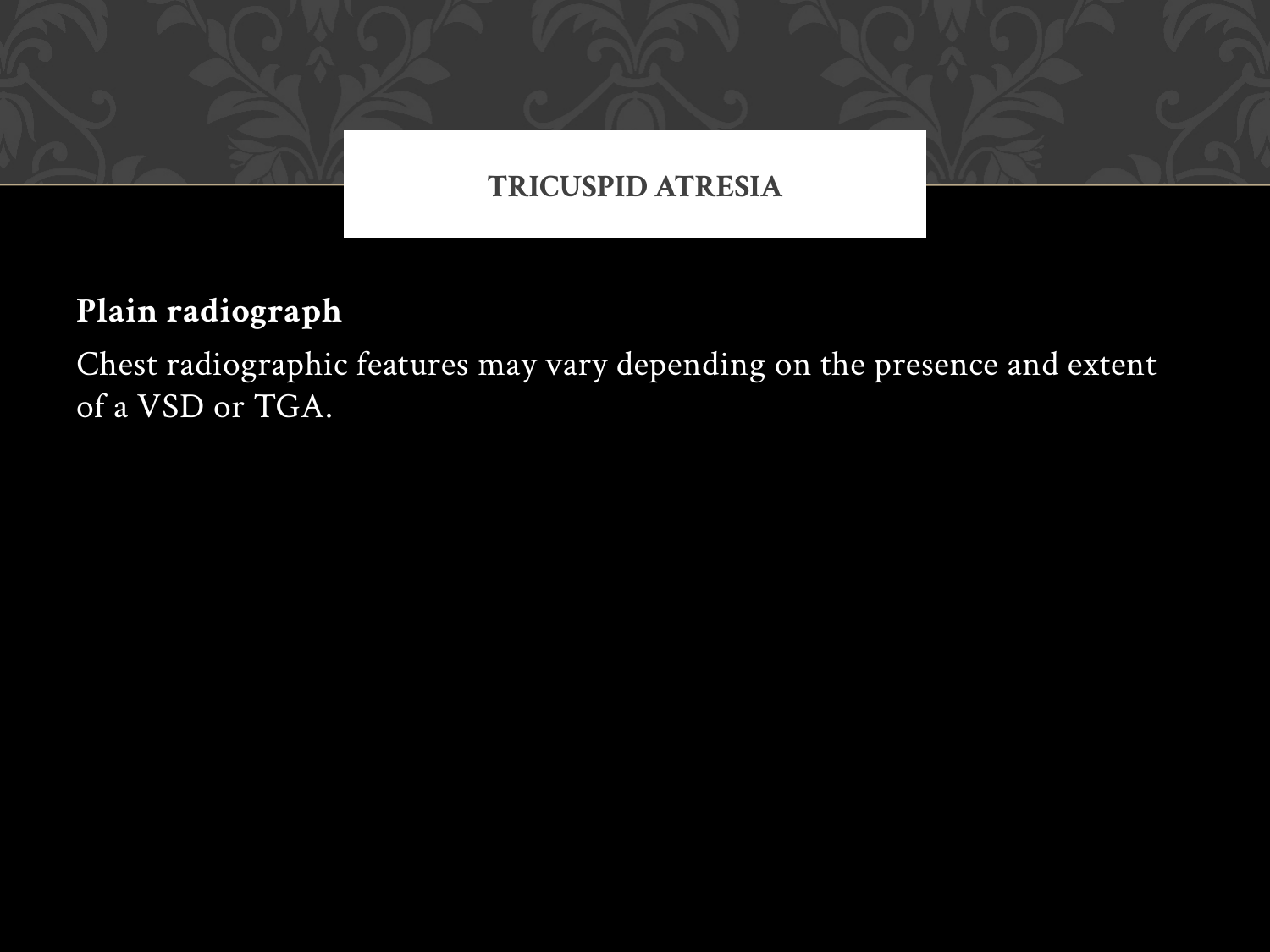

# TRICUSPid atresia
Plain radiograph
Chest radiographic features may vary depending on the presence and extent of a VSD or TGA.